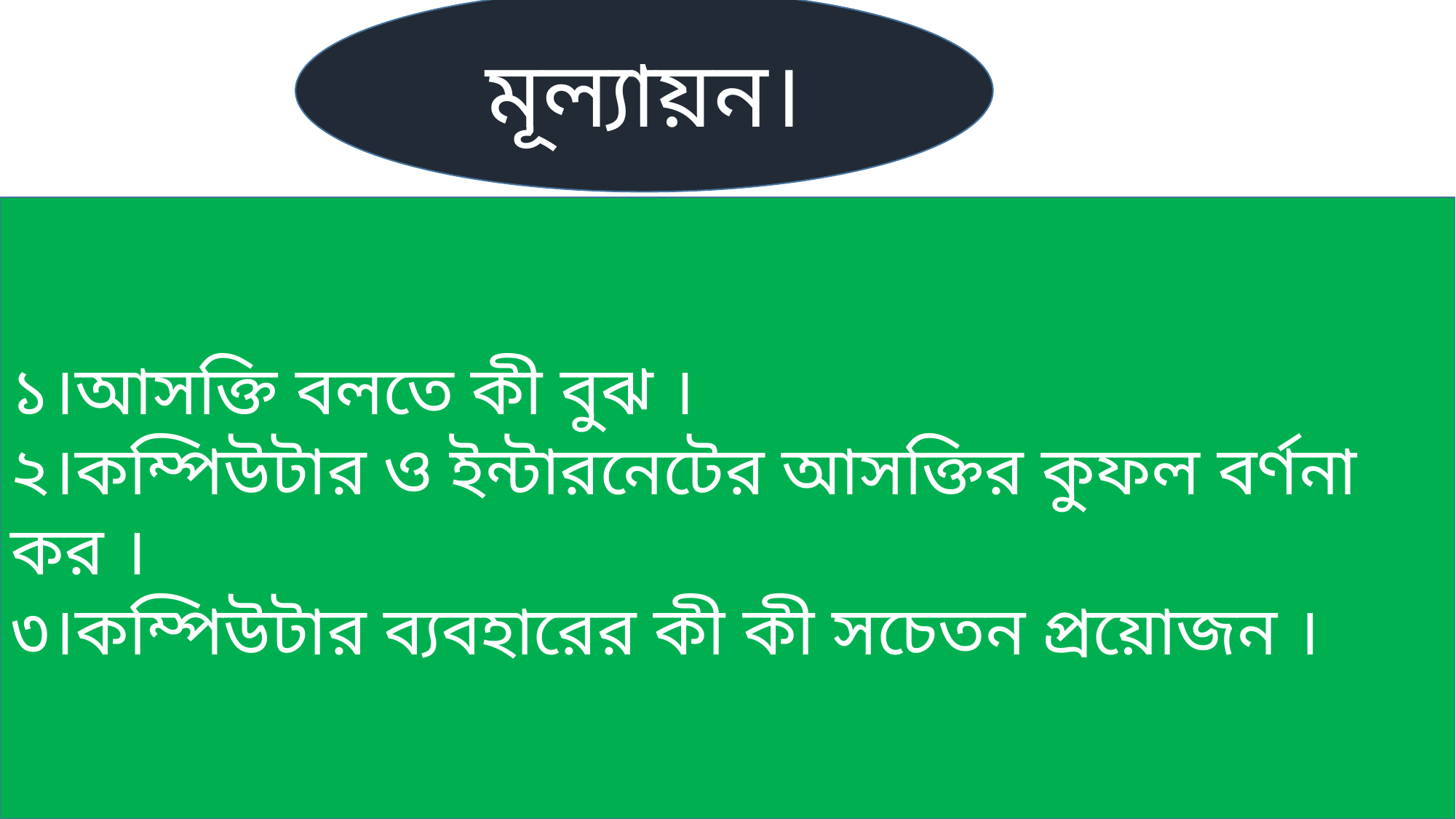

মূল্যায়ন।
১।আসক্তি বলতে কী বুঝ ।
২।কম্পিউটার ও ইন্টারনেটের আসক্তির কুফল বর্ণনা কর ।
৩।কম্পিউটার ব্যবহারের কী কী সচেতন প্রয়োজন ।